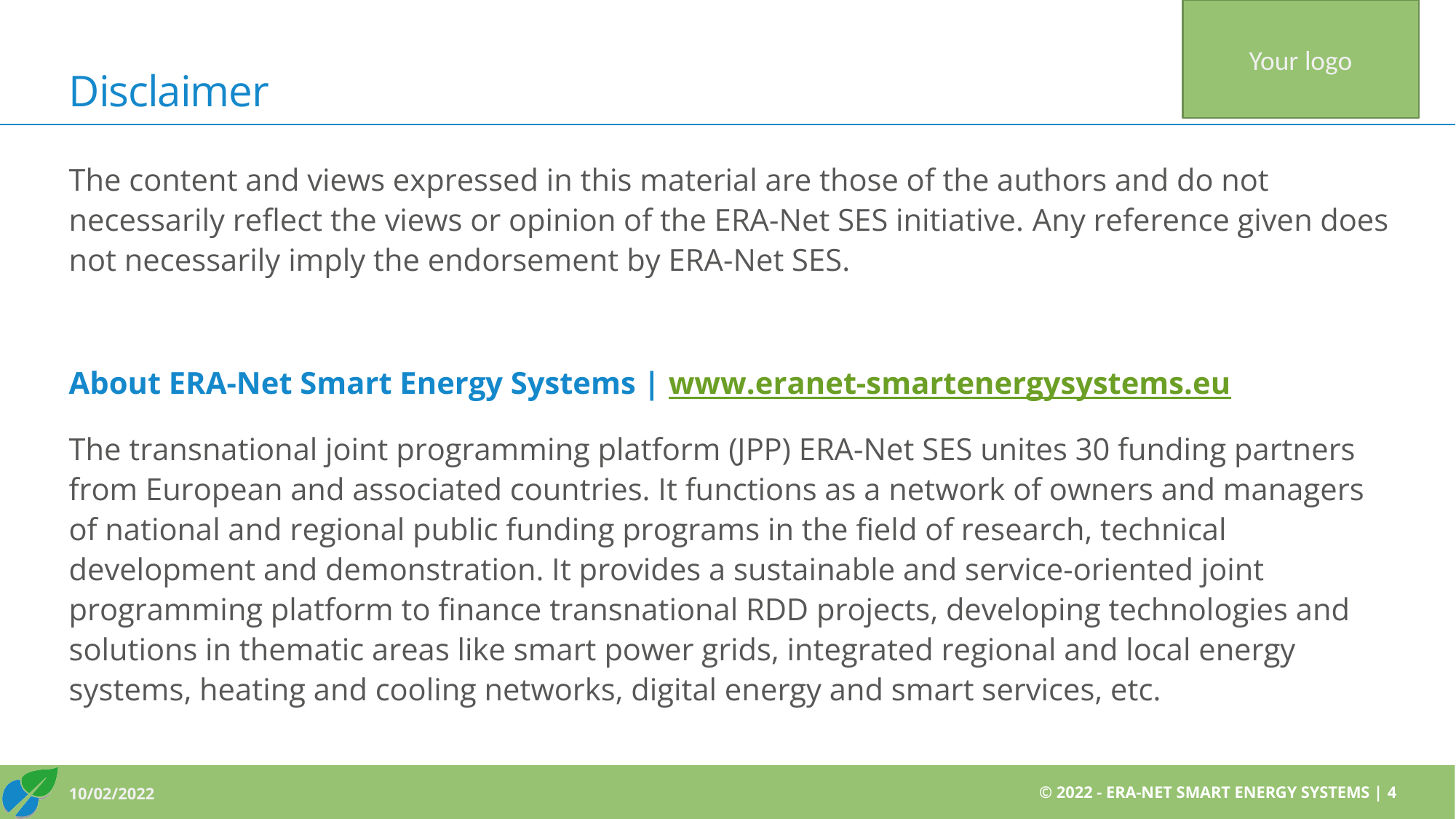

Your logo
# Disclaimer
The content and views expressed in this material are those of the authors and do not necessarily reflect the views or opinion of the ERA-Net SES initiative. Any reference given does not necessarily imply the endorsement by ERA-Net SES.

About ERA-Net Smart Energy Systems | www.eranet-smartenergysystems.eu
The transnational joint programming platform (JPP) ERA-Net SES unites 30 funding partners from European and associated countries. It functions as a network of owners and managers of national and regional public funding programs in the field of research, technical development and demonstration. It provides a sustainable and service-oriented joint programming platform to finance transnational RDD projects, developing technologies and solutions in thematic areas like smart power grids, integrated regional and local energy systems, heating and cooling networks, digital energy and smart services, etc.

© 2022 - ERA-NET SMART ENERGY SYSTEMS | 4
10/02/2022